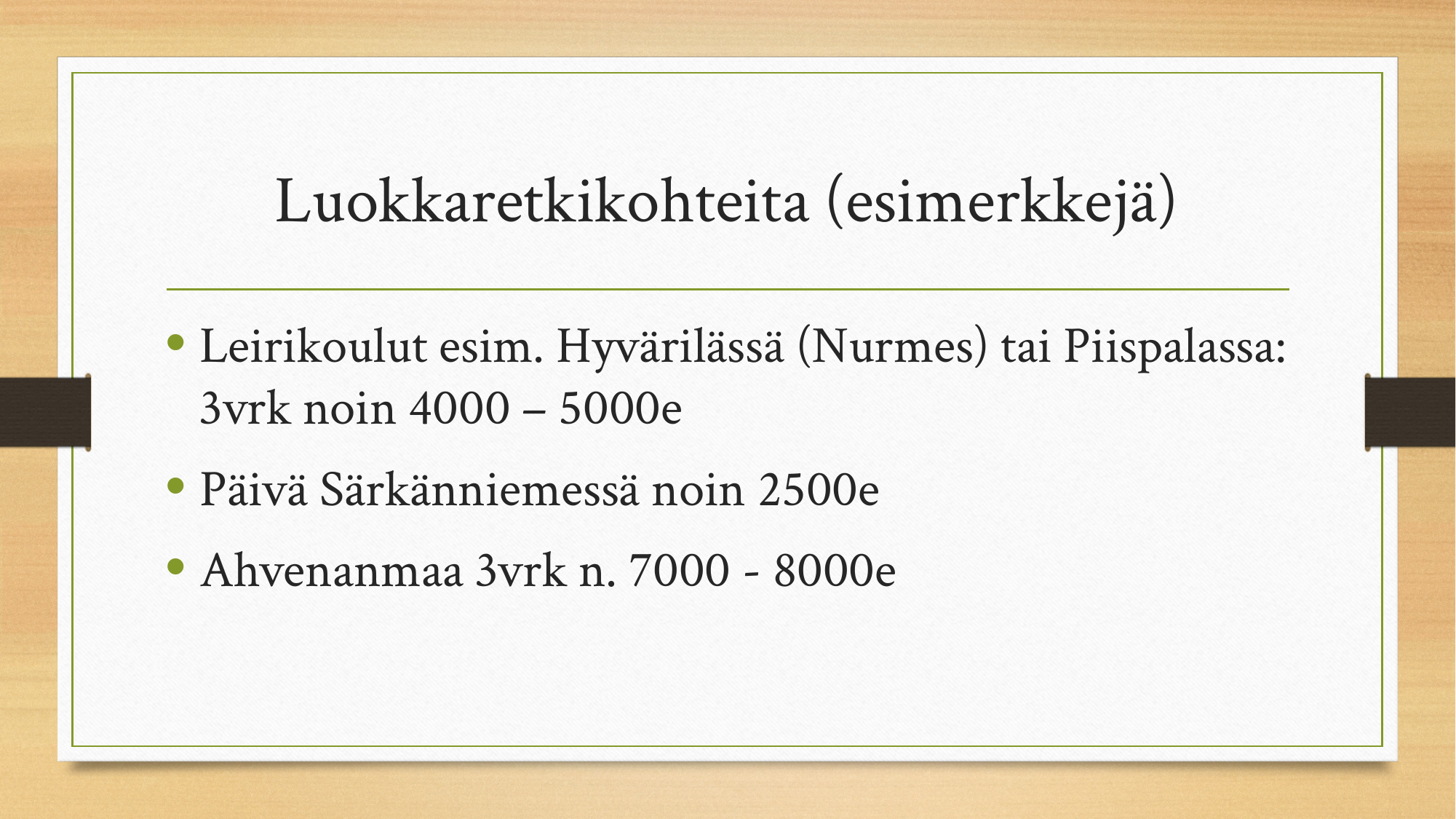

# Luokkaretkikohteita (esimerkkejä)
Leirikoulut esim. Hyvärilässä (Nurmes) tai Piispalassa: 3vrk noin 4000 – 5000e
Päivä Särkänniemessä noin 2500e
Ahvenanmaa 3vrk n. 7000 - 8000e